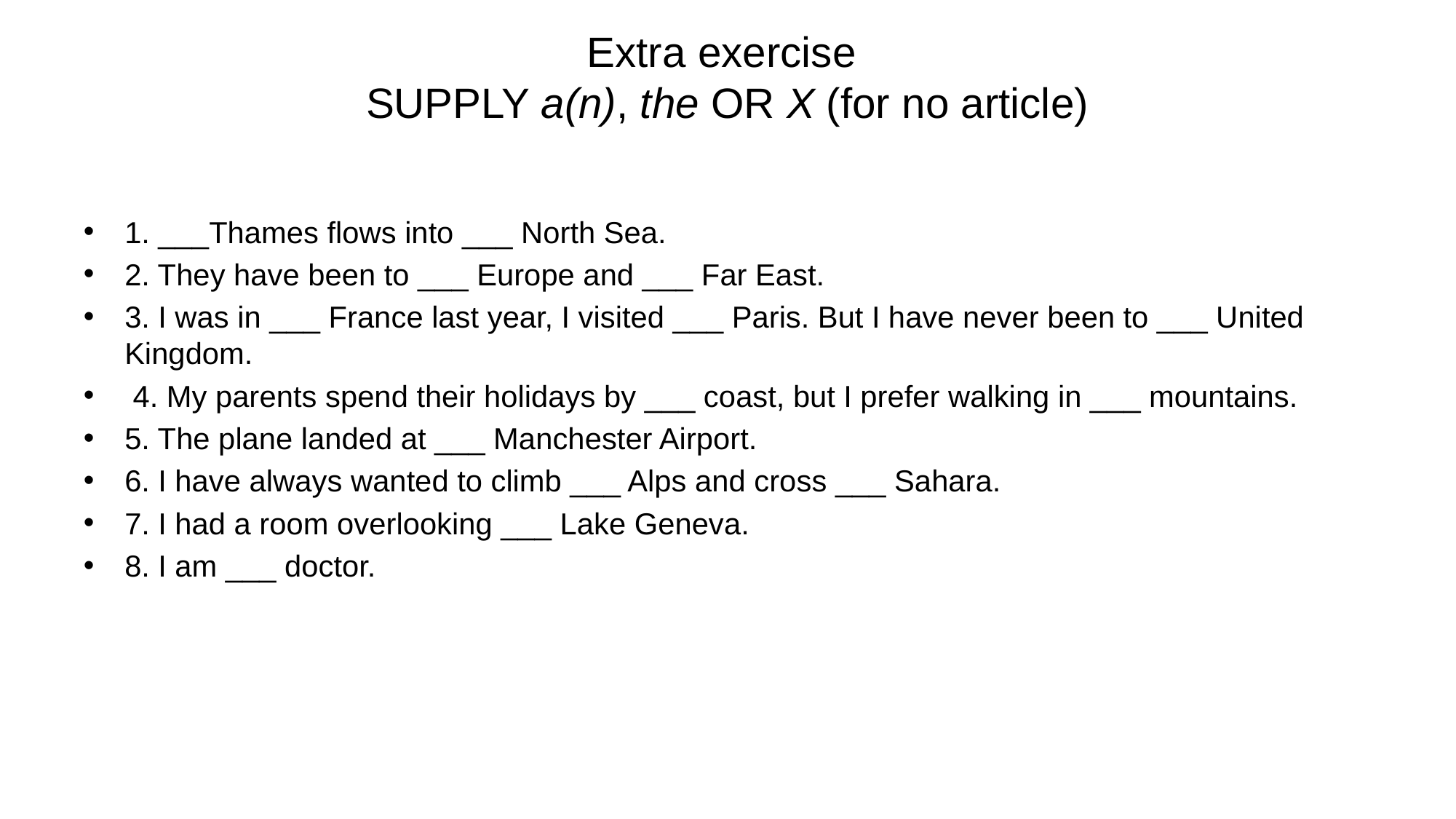

# Extra exercise SUPPLY a(n), the OR X (for no article)
1. ___Thames flows into ___ North Sea.
2. They have been to ___ Europe and ___ Far East.
3. I was in ___ France last year, I visited ___ Paris. But I have never been to ___ United Kingdom.
 4. My parents spend their holidays by ___ coast, but I prefer walking in ___ mountains.
5. The plane landed at ___ Manchester Airport.
6. I have always wanted to climb ___ Alps and cross ___ Sahara.
7. I had a room overlooking ___ Lake Geneva.
8. I am ___ doctor.